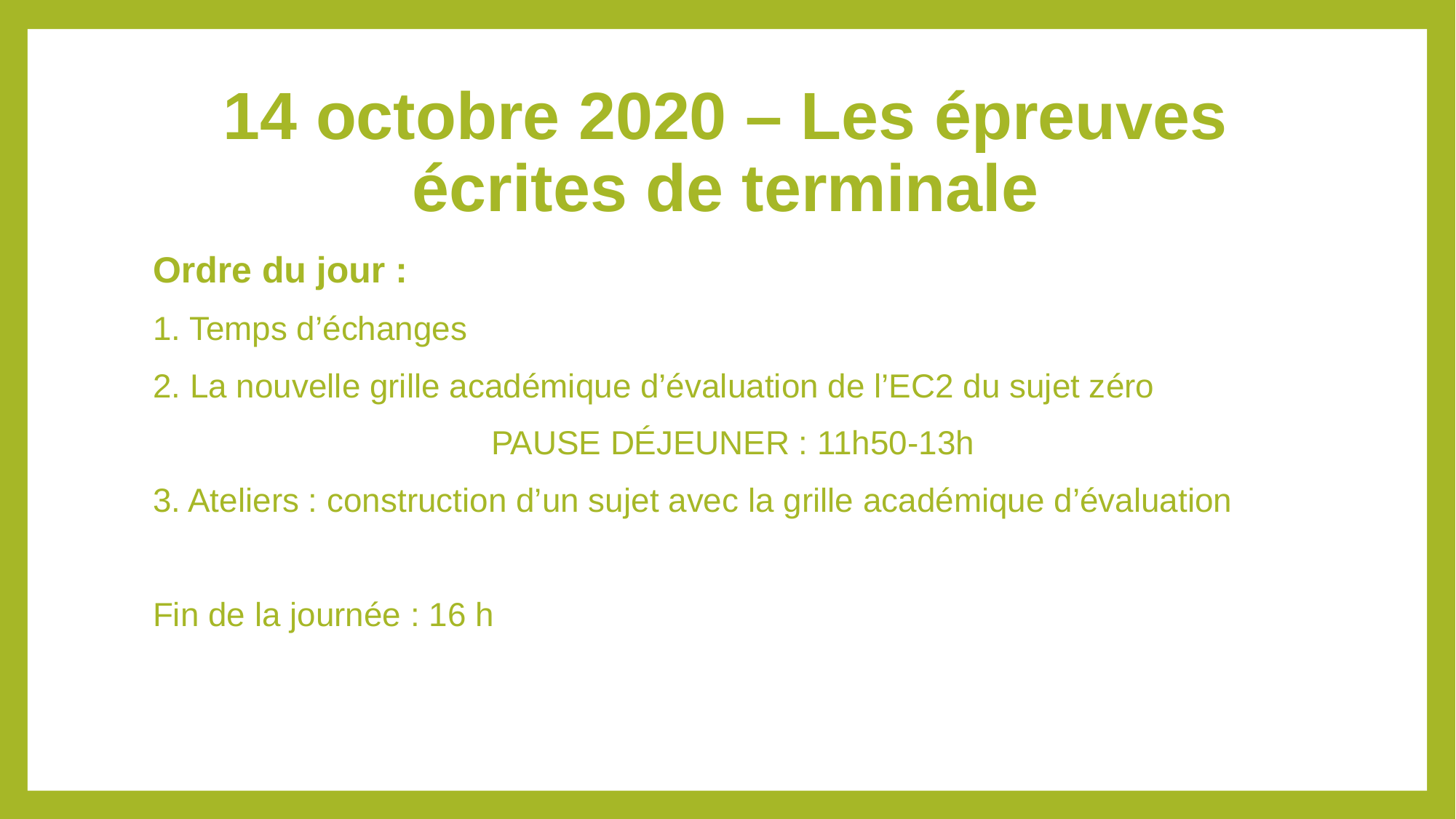

# 14 octobre 2020 – Les épreuves écrites de terminale
Ordre du jour :
1. Temps d’échanges
2. La nouvelle grille académique d’évaluation de l’EC2 du sujet zéro
 PAUSE DÉJEUNER : 11h50-13h
3. Ateliers : construction d’un sujet avec la grille académique d’évaluation

Fin de la journée : 16 h